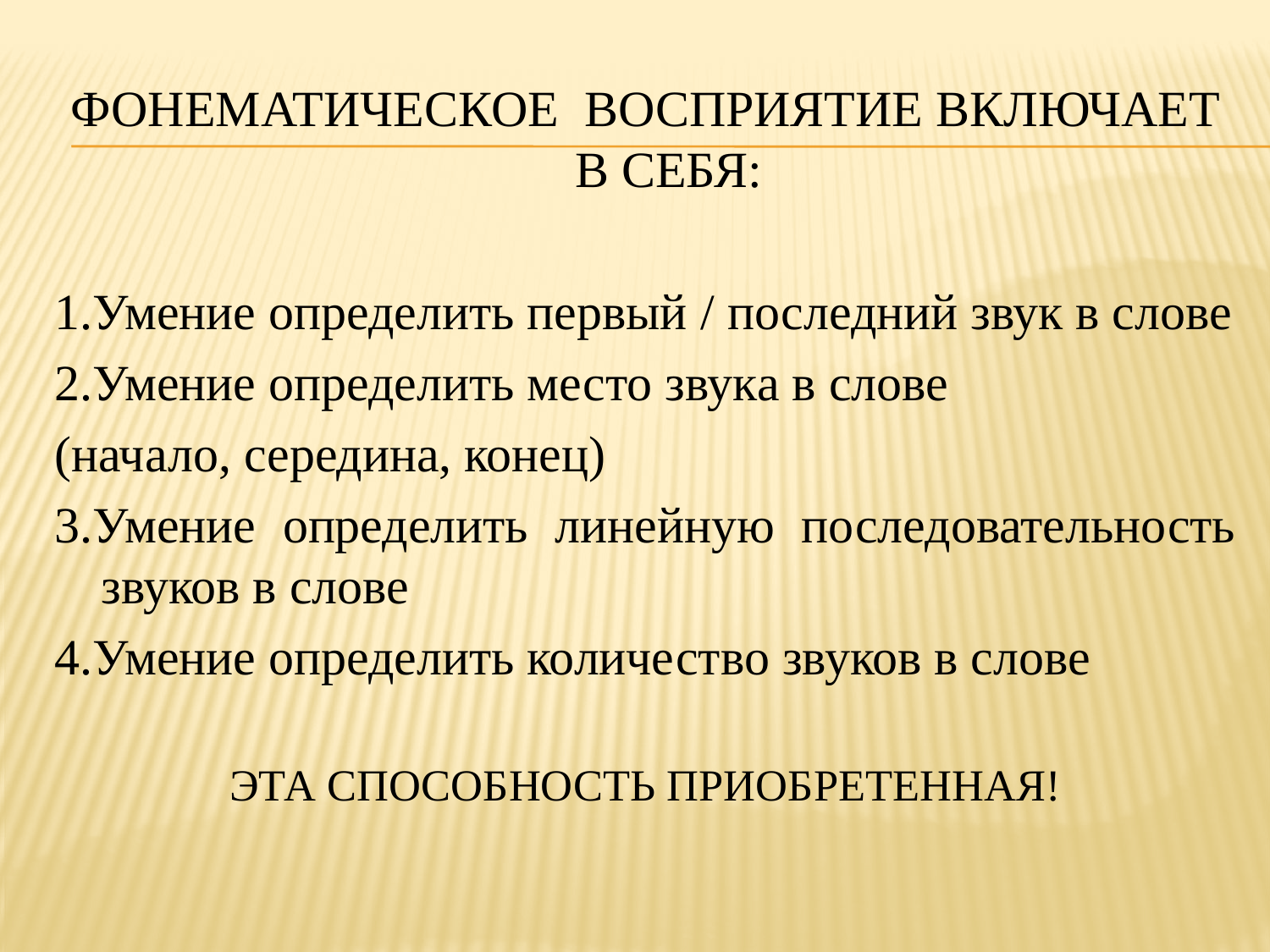

ФОНЕМАТИЧЕСКОЕ  ВОСПРИЯТИЕ ВКЛЮЧАЕТ В СЕБЯ:

1.Умение определить первый / последний звук в слове
2.Умение определить место звука в слове
(начало, середина, конец)
3.Умение определить линейную последовательность звуков в слове
4.Умение определить количество звуков в слове

ЭТА СПОСОБНОСТЬ ПРИОБРЕТЕННАЯ!